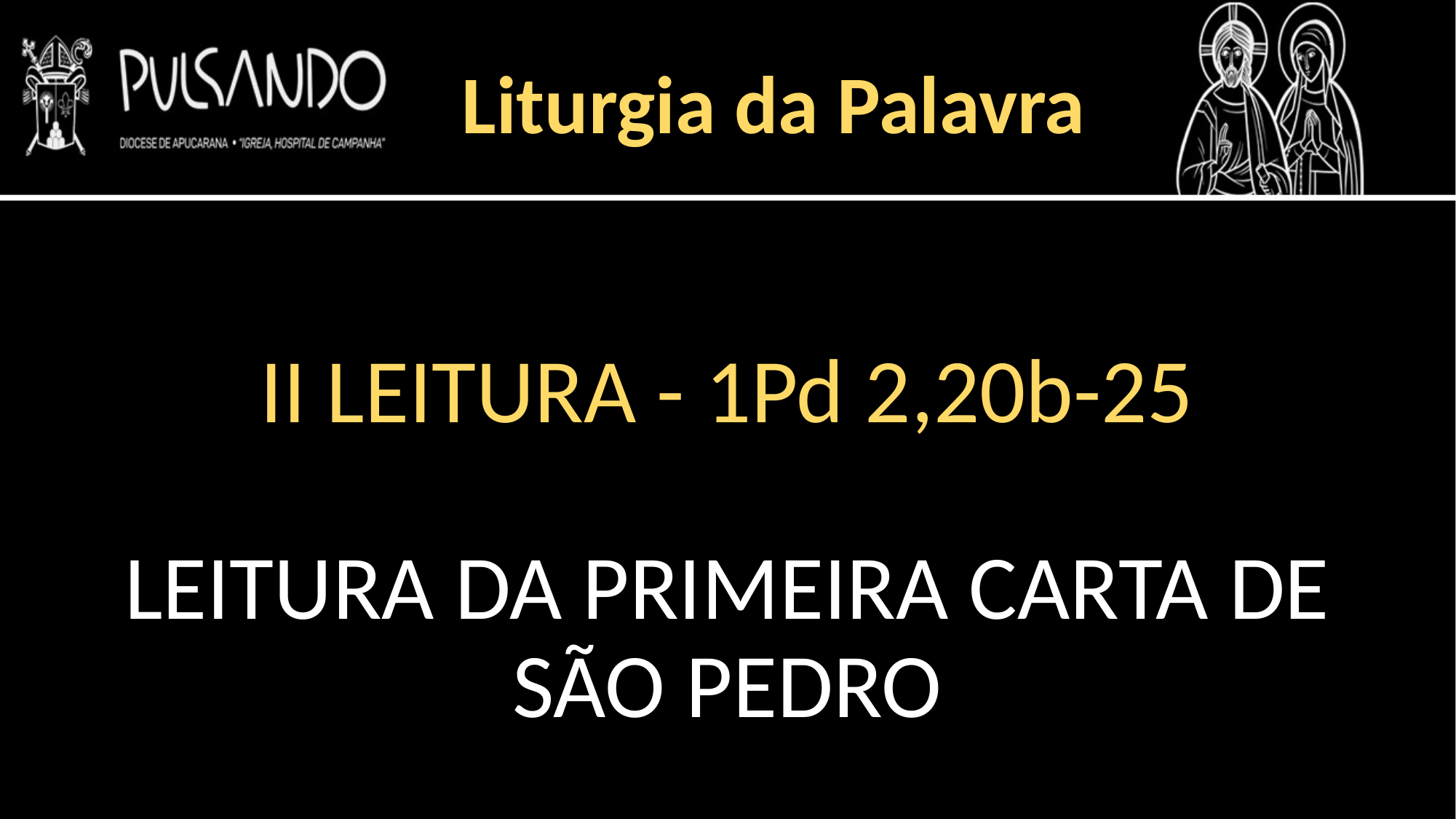

Liturgia da Palavra

II LEITURA - 1Pd 2,20b-25

LEITURA DA PRIMEIRA CARTA DE SÃO PEDRO